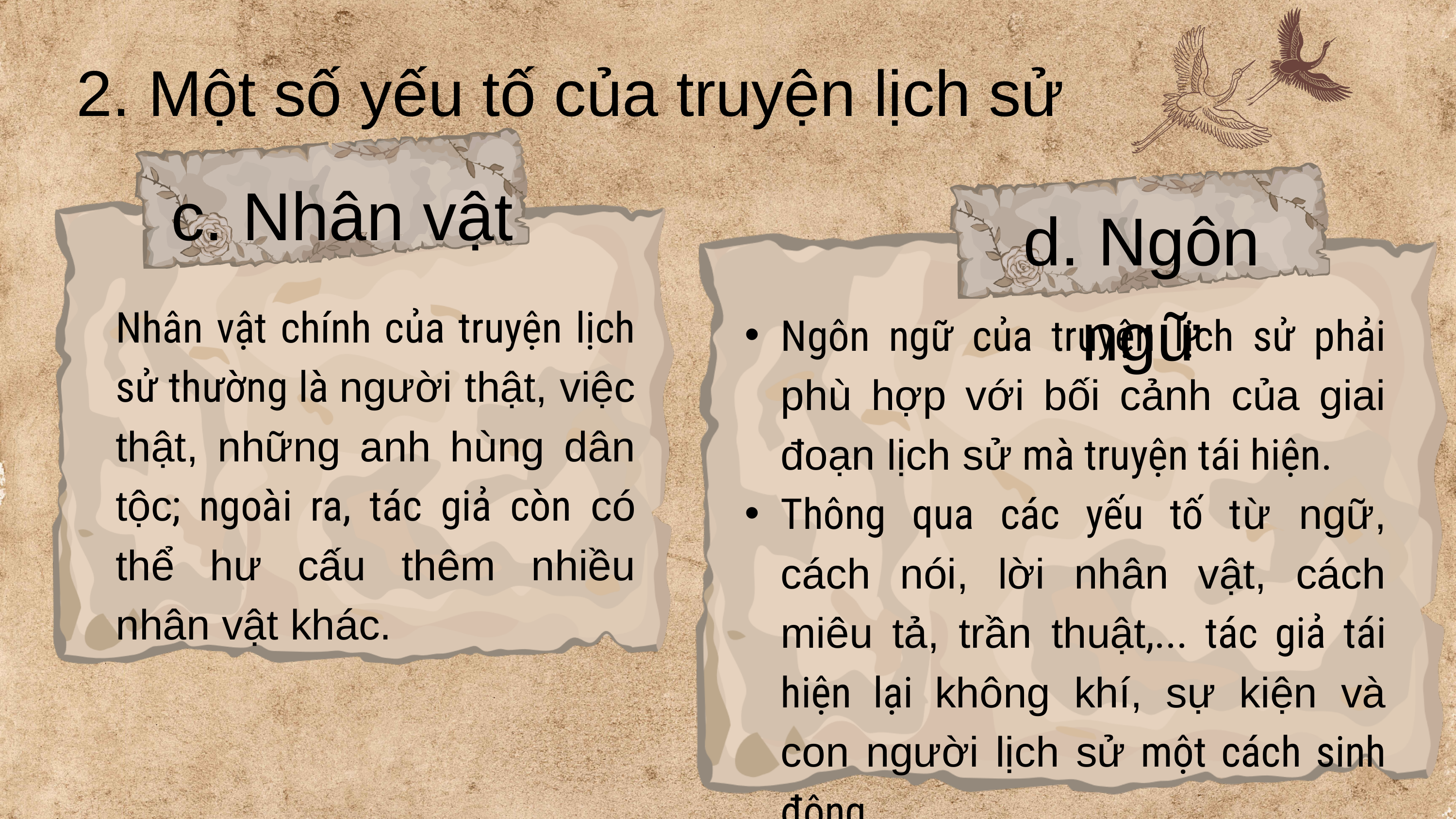

2. Một số yếu tố của truyện lịch sử

c. Nhân vật

d. Ngôn ngữ

Nhân vật chính của truyện lịch sử thường là người thật, việc thật, những anh hùng dân tộc; ngoài ra, tác giả còn có thể hư cấu thêm nhiều nhân vật khác.
Ngôn ngữ của truyện lịch sử phải phù hợp với bối cảnh của giai đoạn lịch sử mà truyện tái hiện.
Thông qua các yếu tố từ ngữ, cách nói, lời nhân vật, cách miêu tả, trần thuật,... tác giả tái hiện lại không khí, sự kiện và con người lịch sử một cách sinh động.